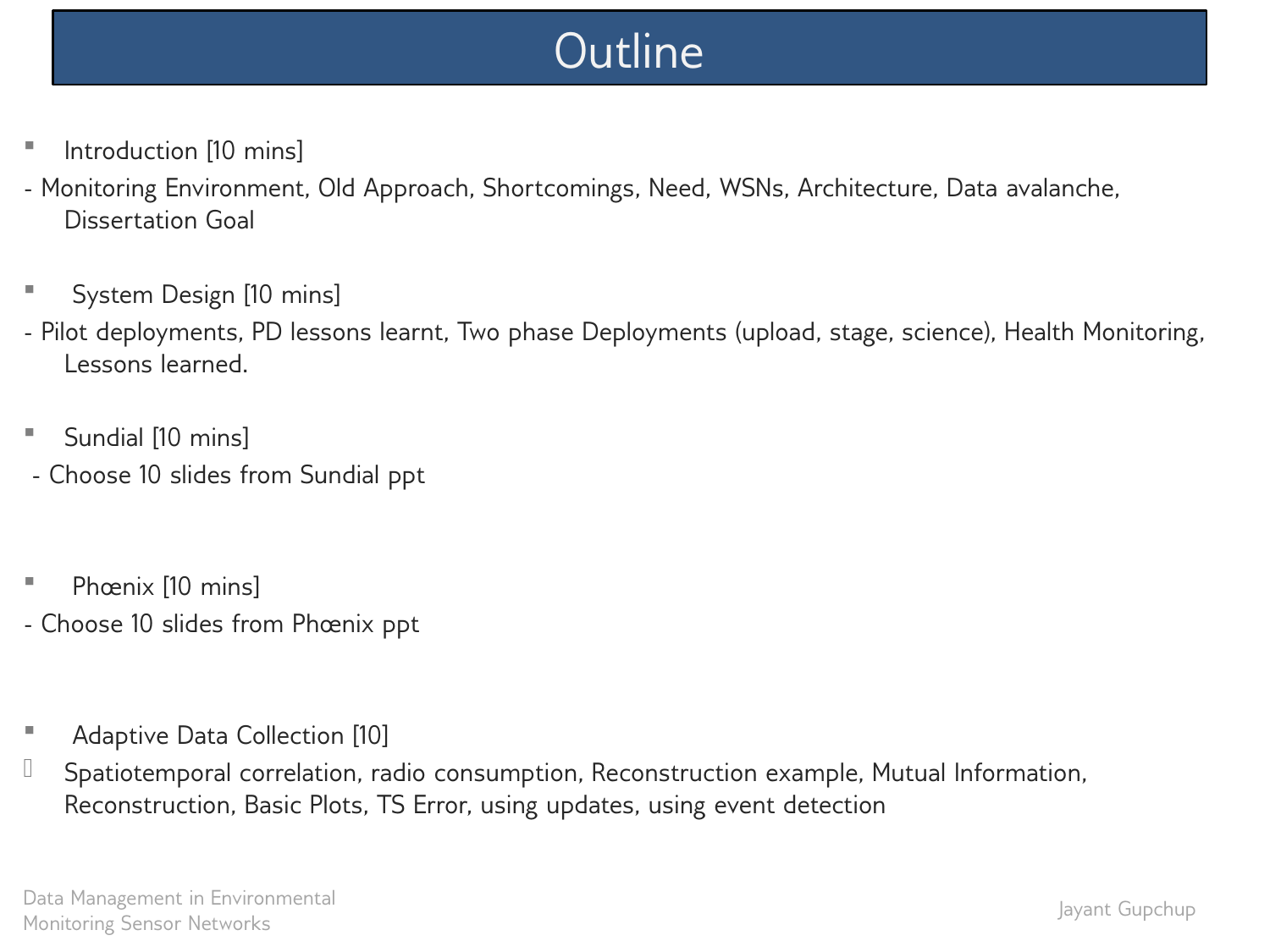

# Outline
Introduction [10 mins]
- Monitoring Environment, Old Approach, Shortcomings, Need, WSNs, Architecture, Data avalanche, Dissertation Goal

 System Design [10 mins]
- Pilot deployments, PD lessons learnt, Two phase Deployments (upload, stage, science), Health Monitoring, Lessons learned.

Sundial [10 mins]
 - Choose 10 slides from Sundial ppt

 Phoenix [10 mins]
- Choose 10 slides from Phoenix ppt

 Adaptive Data Collection [10]
Spatiotemporal correlation, radio consumption, Reconstruction example, Mutual Information, Reconstruction, Basic Plots, TS Error, using updates, using event detection